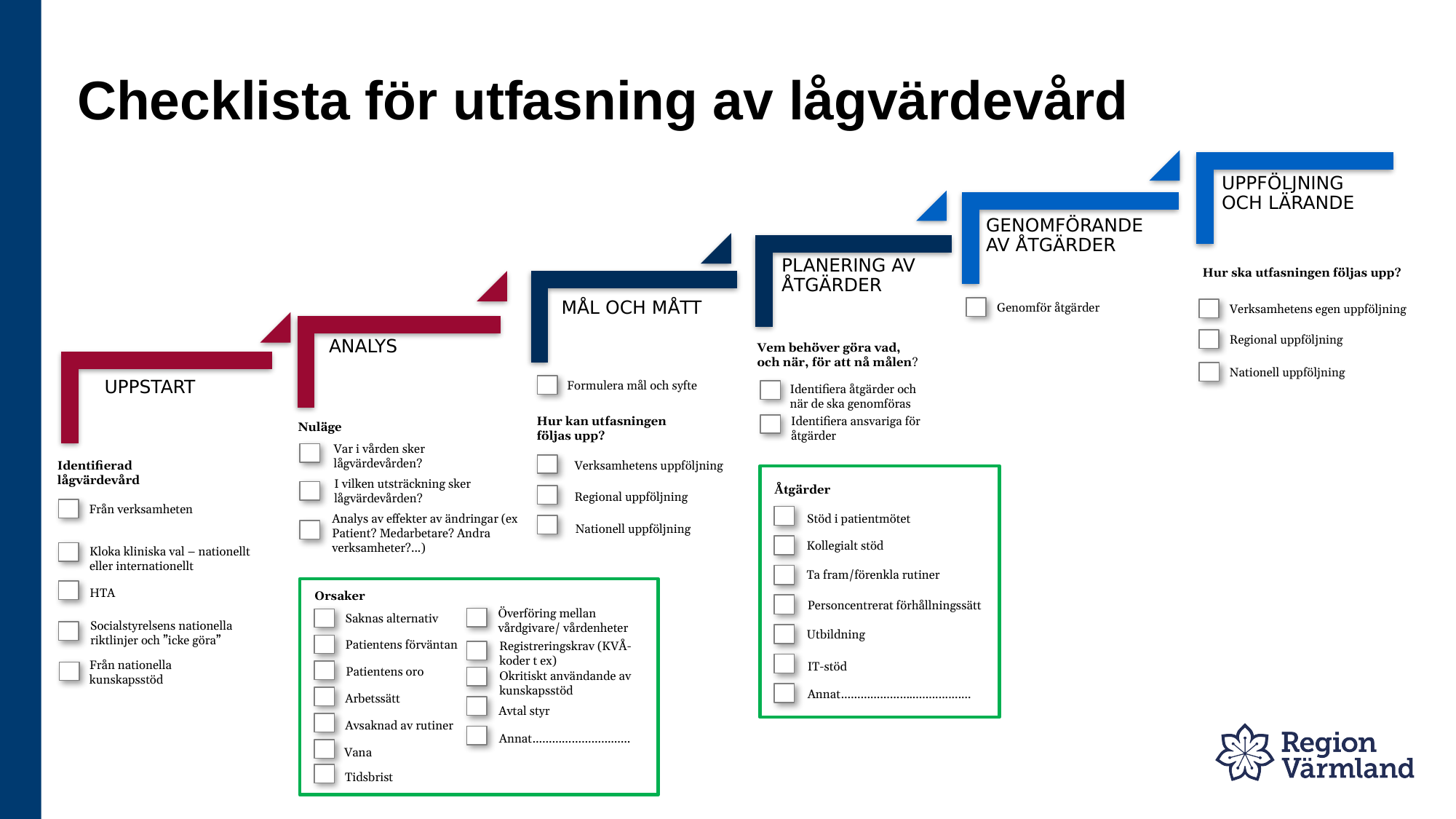

# Checklista för utfasning av lågvärdevård
uppstart
analys
mål och mått
PLANERING av åtgärder
GENOMFÖRANDE AV ÅTGÄRDER
UPPFÖLJNING OCH LÄRANDE
Hur ska utfasningen följas upp?
Genomför åtgärder
Verksamhetens egen uppföljning

Regional uppföljning

Vem behöver göra vad, och när, för att nå målen?
Nationell uppföljning

Formulera mål och syfte
Identifiera åtgärder och när de ska genomföras

Identifiera ansvariga för åtgärder
Nuläge
Hur kan utfasningen följas upp?

Var i vården sker lågvärdevården?

Verksamhetens uppföljning
Identifierad lågvärdevård

Åtgärder
I vilken utsträckning sker lågvärdevården?
Regional uppföljning

Stöd i patientmötet
Från verksamheten

Nationell uppföljning
Analys av effekter av ändringar (ex Patient? Medarbetare? Andra verksamheter?...)

Kollegialt stöd

Kloka kliniska val – nationellt eller internationellt

Ta fram/förenkla rutiner

HTA
Orsaker

Personcentrerat förhållningssätt

Saknas alternativ
Överföring mellan vårdgivare/ vårdenheter

Utbildning
Socialstyrelsens nationella riktlinjer och ”icke göra”

Patientens förväntan

Registreringskrav (KVÅ-koder t ex)

IT-stöd
Patientens oro
Från nationella kunskapsstöd

Okritiskt användande av kunskapsstöd

Annat…………………...................
Arbetssätt

Avtal styr

Avsaknad av rutiner

Annat…………………………

Vana

Tidsbrist